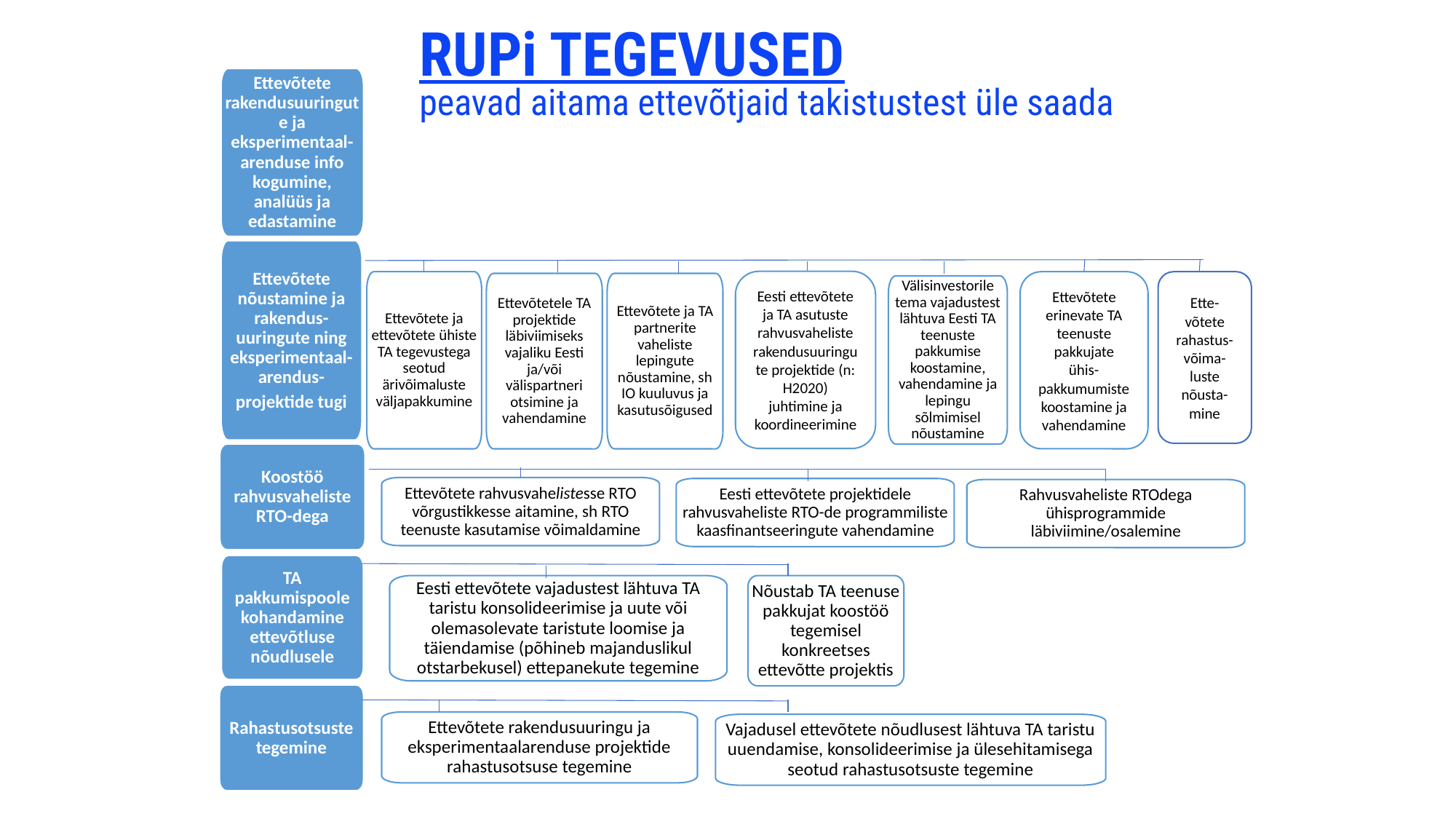

# RUPi TEGEVUSED peavad aitama ettevõtjaid takistustest üle saada
Ettevõtete rakendusuuringute ja eksperimentaal-arenduse info kogumine, analüüs ja edastamine
Ettevõtete nõustamine ja rakendus-uuringute ning eksperimentaal-arendus-
projektide tugi
Eesti ettevõtete ja TA asutuste rahvusvaheliste rakendusuuringute projektide (n: H2020) juhtimine ja koordineerimine
Ettevõtete ja ettevõtete ühiste TA tegevustega seotud ärivõimaluste väljapakkumine
Ettevõtete erinevate TA teenuste pakkujate ühis-pakkumumiste koostamine ja vahendamine
Ette-võtete rahastus-võima-luste nõusta-mine
Ettevõtetele TA projektide läbiviimiseks vajaliku Eesti ja/või välispartneri otsimine ja vahendamine
Ettevõtete ja TA partnerite vaheliste lepingute nõustamine, sh IO kuuluvus ja kasutusõigused
Välisinvestorile tema vajadustest lähtuva Eesti TA teenuste pakkumise koostamine, vahendamine ja lepingu sõlmimisel nõustamine
Koostöö rahvusvaheliste RTO-dega
Ettevõtete rahvusvahelistesse RTO võrgustikkesse aitamine, sh RTO teenuste kasutamise võimaldamine
Eesti ettevõtete projektidele rahvusvaheliste RTO-de programmiliste kaasfinantseeringute vahendamine
Rahvusvaheliste RTOdega ühisprogrammide läbiviimine/osalemine
TA pakkumispoole kohandamine ettevõtluse nõudlusele
Eesti ettevõtete vajadustest lähtuva TA taristu konsolideerimise ja uute või olemasolevate taristute loomise ja täiendamise (põhineb majanduslikul otstarbekusel) ettepanekute tegemine
Nõustab TA teenuse pakkujat koostöö tegemisel konkreetses ettevõtte projektis
Rahastusotsuste tegemine
Ettevõtete rakendusuuringu ja eksperimentaalarenduse projektide rahastusotsuse tegemine
Vajadusel ettevõtete nõudlusest lähtuva TA taristu uuendamise, konsolideerimise ja ülesehitamisega seotud rahastusotsuste tegemine